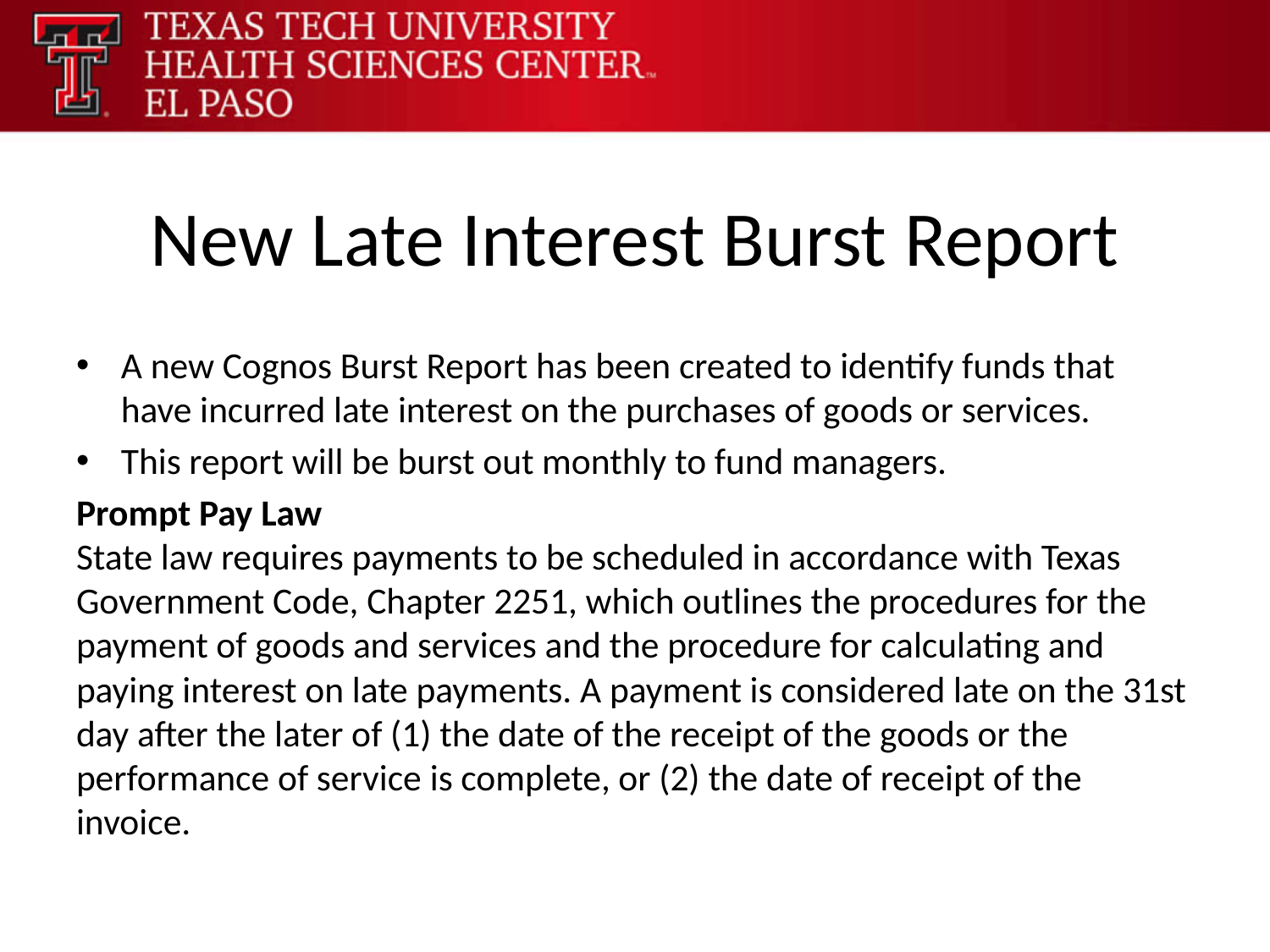

# New Late Interest Burst Report
A new Cognos Burst Report has been created to identify funds that have incurred late interest on the purchases of goods or services.
This report will be burst out monthly to fund managers.
Prompt Pay Law 
State law requires payments to be scheduled in accordance with Texas Government Code, Chapter 2251, which outlines the procedures for the payment of goods and services and the procedure for calculating and paying interest on late payments. A payment is considered late on the 31st day after the later of (1) the date of the receipt of the goods or the performance of service is complete, or (2) the date of receipt of the invoice.